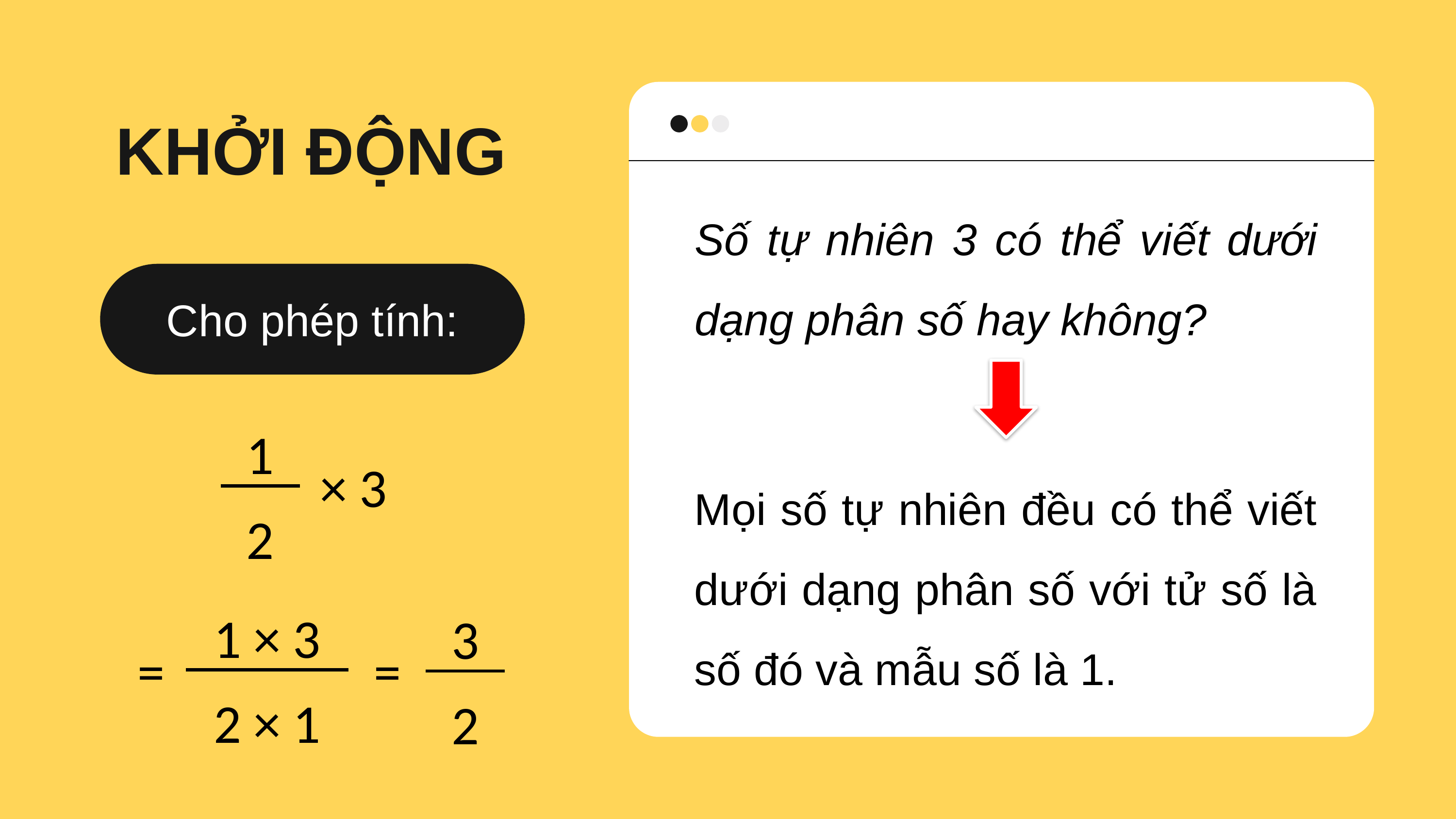

KHỞI ĐỘNG
Số tự nhiên 3 có thể viết dưới dạng phân số hay không?

Cho phép tính:

1
2
× 3
Mọi số tự nhiên đều có thể viết dưới dạng phân số với tử số là số đó và mẫu số là 1.
1 × 3
2 × 1
3
2
=
=